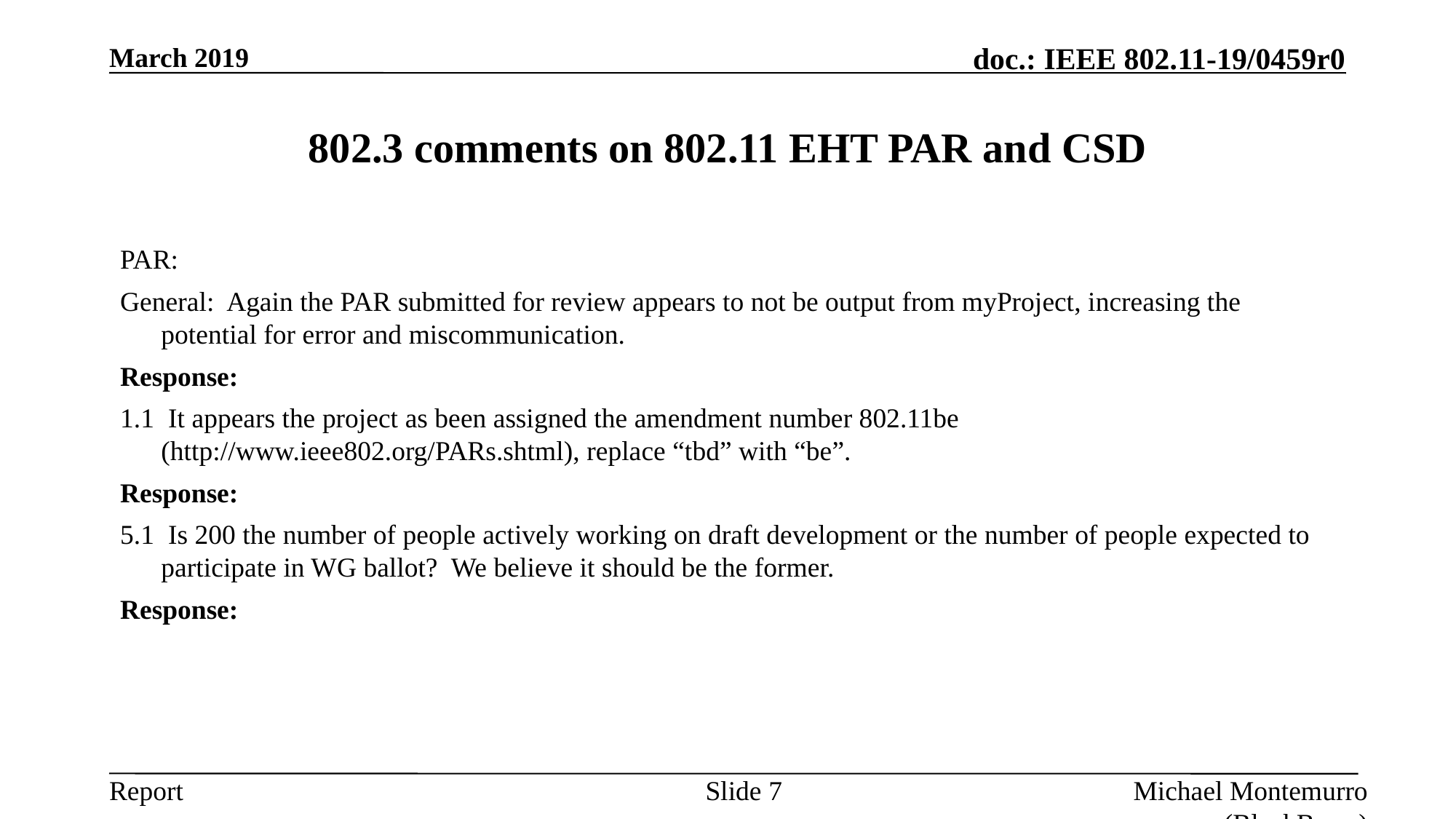

March 2019
# 802.3 comments on 802.11 EHT PAR and CSD
PAR:
General:  Again the PAR submitted for review appears to not be output from myProject, increasing the potential for error and miscommunication.
Response:
1.1  It appears the project as been assigned the amendment number 802.11be (http://www.ieee802.org/PARs.shtml), replace “tbd” with “be”.
Response:
5.1  Is 200 the number of people actively working on draft development or the number of people expected to participate in WG ballot?  We believe it should be the former.
Response:

Slide 7
Michael Montemurro (BlackBerry)